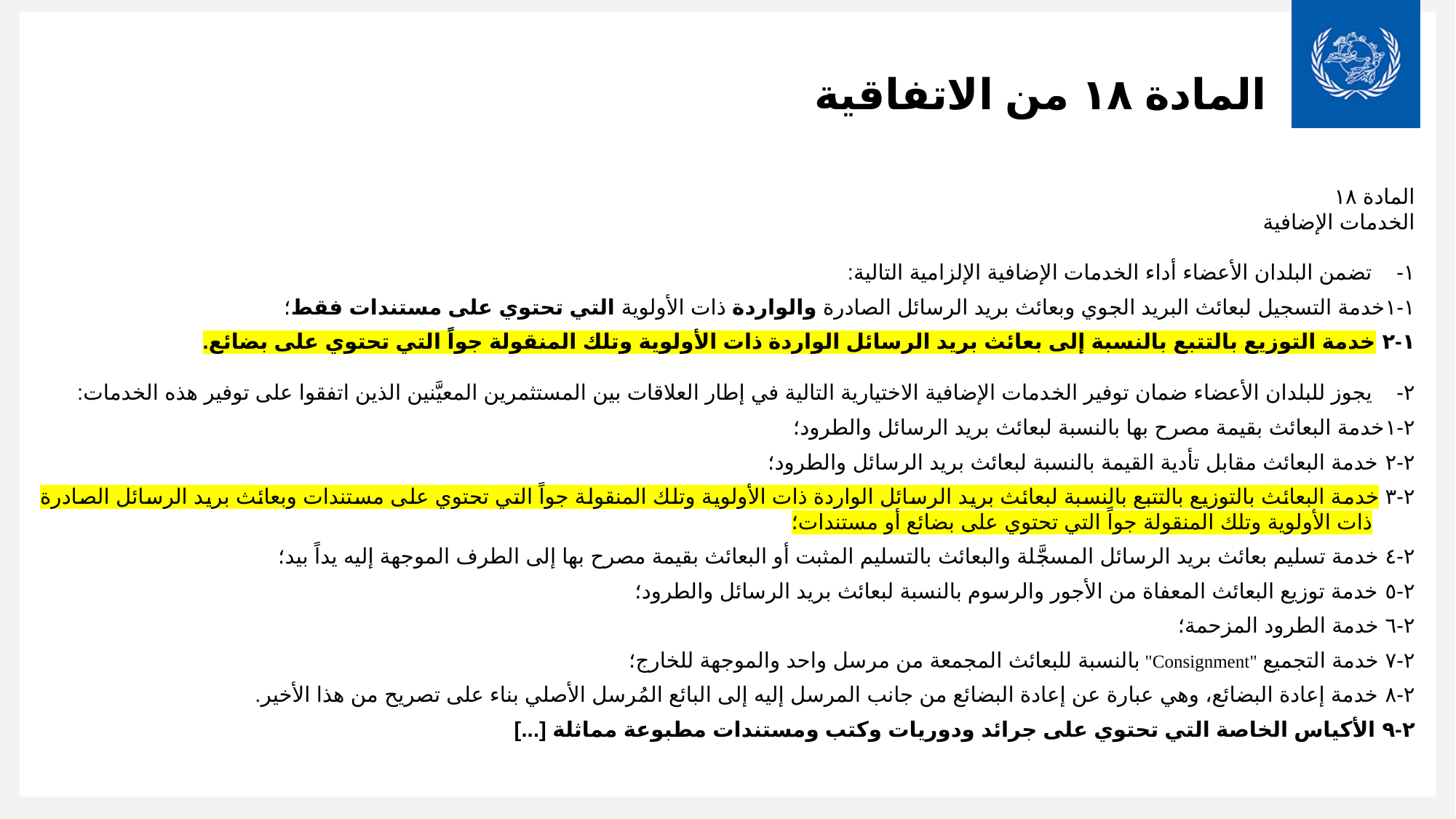

# المادة ١٨ من الاتفاقية
المادة ١٨
الخدمات الإضافية

١-		تضمن البلدان الأعضاء أداء الخدمات الإضافية الإلزامية التالية:
١-١	خدمة التسجيل لبعائث البريد الجوي وبعائث بريد الرسائل الصادرة والواردة ذات الأولوية التي تحتوي على مستندات فقط؛
١-٢ 	خدمة التوزيع بالتتبع بالنسبة إلى بعائث بريد الرسائل الواردة ذات الأولوية وتلك المنقولة جواً التي تحتوي على بضائع.

٢-		يجوز للبلدان الأعضاء ضمان توفير الخدمات الإضافية الاختيارية التالية في إطار العلاقات بين المستثمرين المعيَّنين الذين اتفقوا على توفير هذه الخدمات:
٢-١	خدمة البعائث بقيمة مصرح بها بالنسبة لبعائث بريد الرسائل والطرود؛
٢-٢ 	خدمة البعائث مقابل تأدية القيمة بالنسبة لبعائث بريد الرسائل والطرود؛
٢-٣ 	خدمة البعائث بالتوزيع بالتتبع بالنسبة لبعائث بريد الرسائل الواردة ذات الأولوية وتلك المنقولة جواً التي تحتوي على مستندات وبعائث بريد الرسائل الصادرة ذات الأولوية وتلك المنقولة جواً التي تحتوي على بضائع أو مستندات؛
٢-٤ 	خدمة تسليم بعائث بريد الرسائل المسجَّلة والبعائث بالتسليم المثبت أو البعائث بقيمة مصرح بها إلى الطرف الموجهة إليه يداً بيد؛
٢-٥ 	خدمة توزيع البعائث المعفاة من الأجور والرسوم بالنسبة لبعائث بريد الرسائل والطرود؛
٢-٦ 	خدمة الطرود المزحمة؛
٢-٧ 	خدمة التجميع "Consignment" بالنسبة للبعائث المجمعة من مرسل واحد والموجهة للخارج؛
٢-٨ 	خدمة إعادة البضائع، وهي عبارة عن إعادة البضائع من جانب المرسل إليه إلى البائع المُرسل الأصلي بناء على تصريح من هذا الأخير.
٢-٩ 	الأكياس الخاصة التي تحتوي على جرائد ودوريات وكتب ومستندات مطبوعة مماثلة [...]